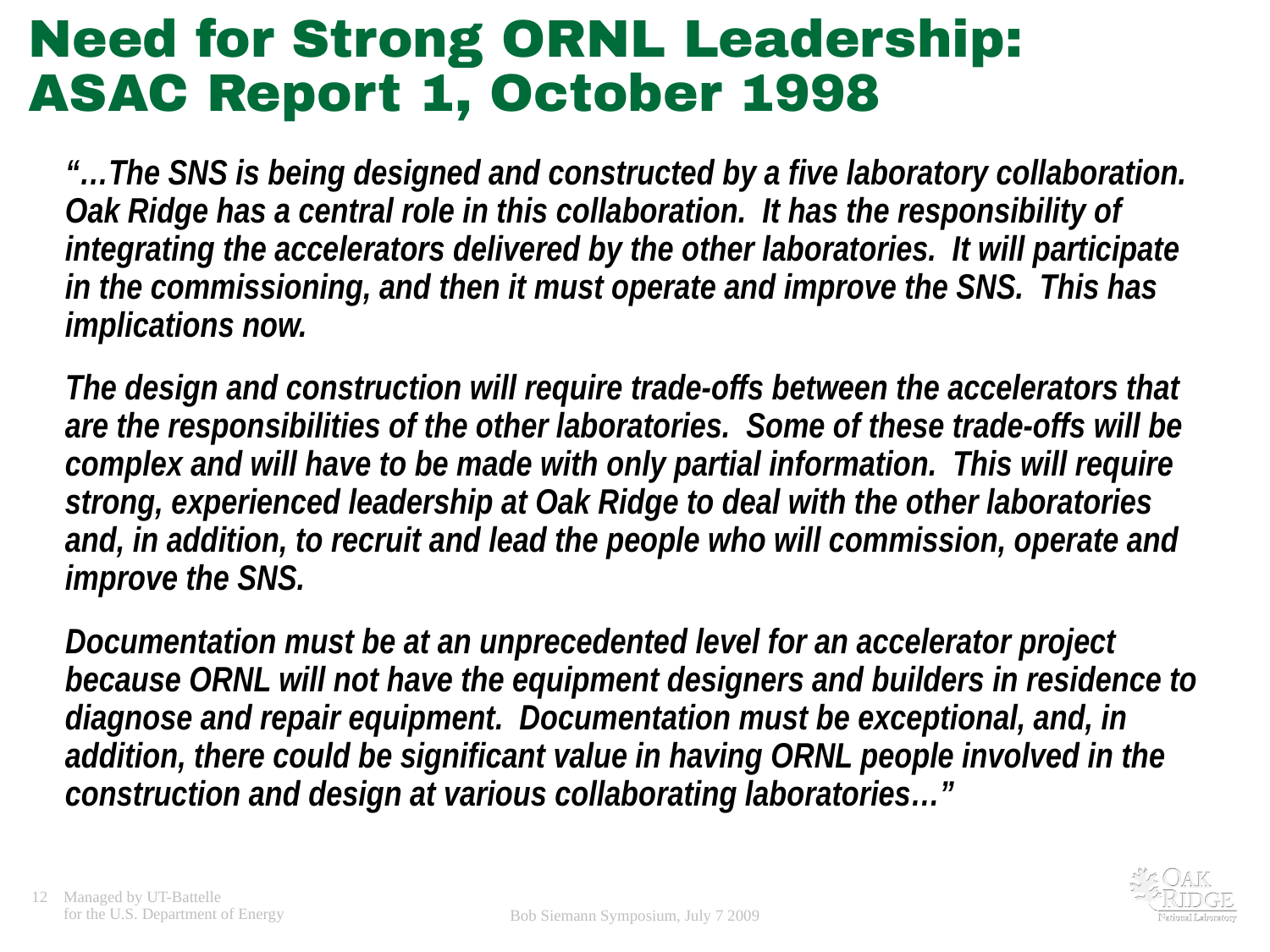

# Need for Strong ORNL Leadership: ASAC Report 1, October 1998
    “…The SNS is being designed and constructed by a five laboratory collaboration.  Oak Ridge has a central role in this collaboration.  It has the responsibility of integrating the accelerators delivered by the other laboratories.  It will participate in the commissioning, and then it must operate and improve the SNS.  This has implications now.
    The design and construction will require trade-offs between the accelerators that are the responsibilities of the other laboratories.  Some of these trade-offs will be complex and will have to be made with only partial information.  This will require strong, experienced leadership at Oak Ridge to deal with the other laboratories and, in addition, to recruit and lead the people who will commission, operate and improve the SNS.
    Documentation must be at an unprecedented level for an accelerator project because ORNL will not have the equipment designers and builders in residence to diagnose and repair equipment.  Documentation must be exceptional, and, in addition, there could be significant value in having ORNL people involved in the construction and design at various collaborating laboratories…”